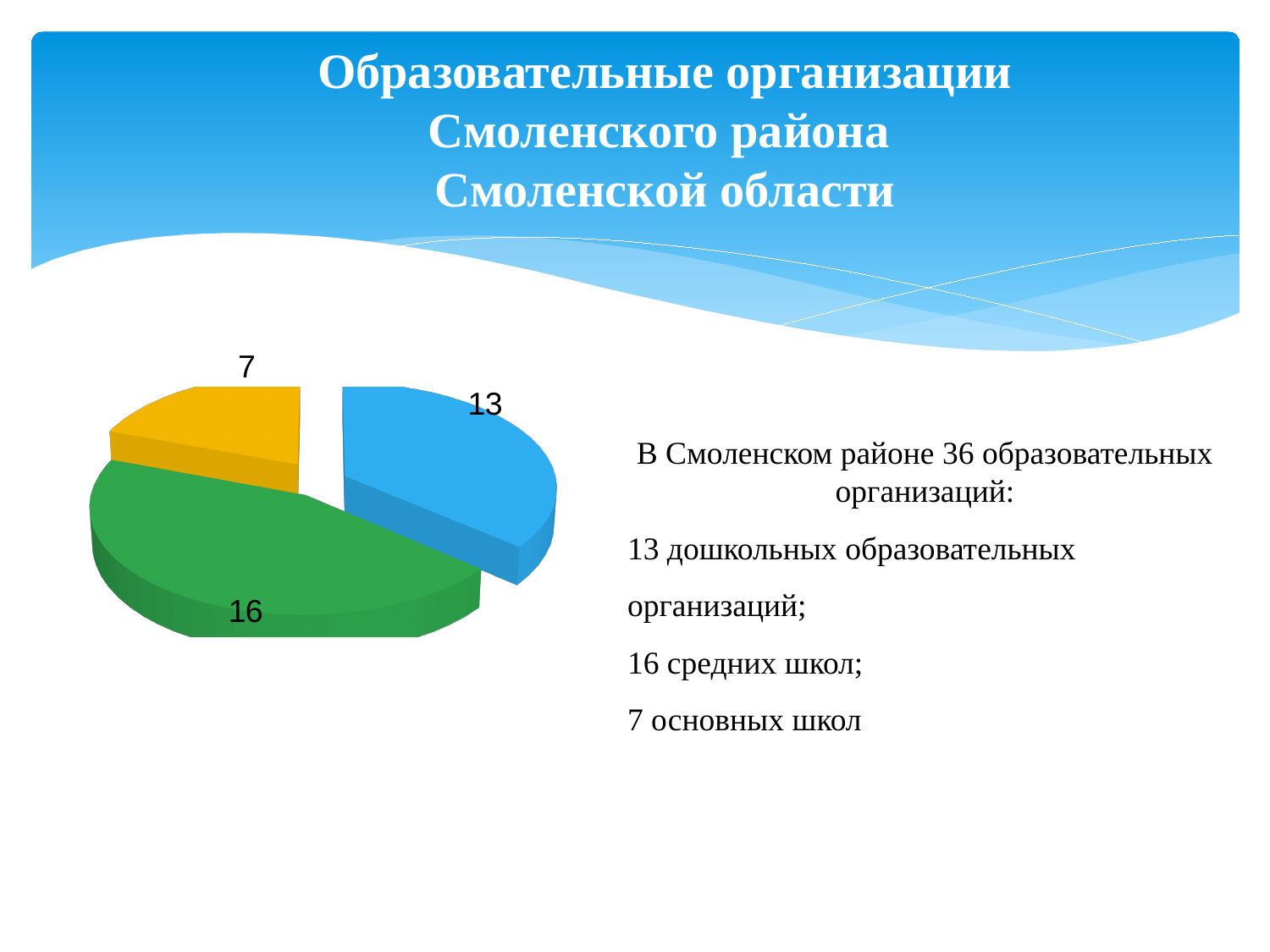

# Образовательные организации Смоленского района Смоленской области

[unsupported chart]

В Смоленском районе 36 образовательных организаций:
13 дошкольных образовательных организаций;
16 средних школ;
7 основных школ